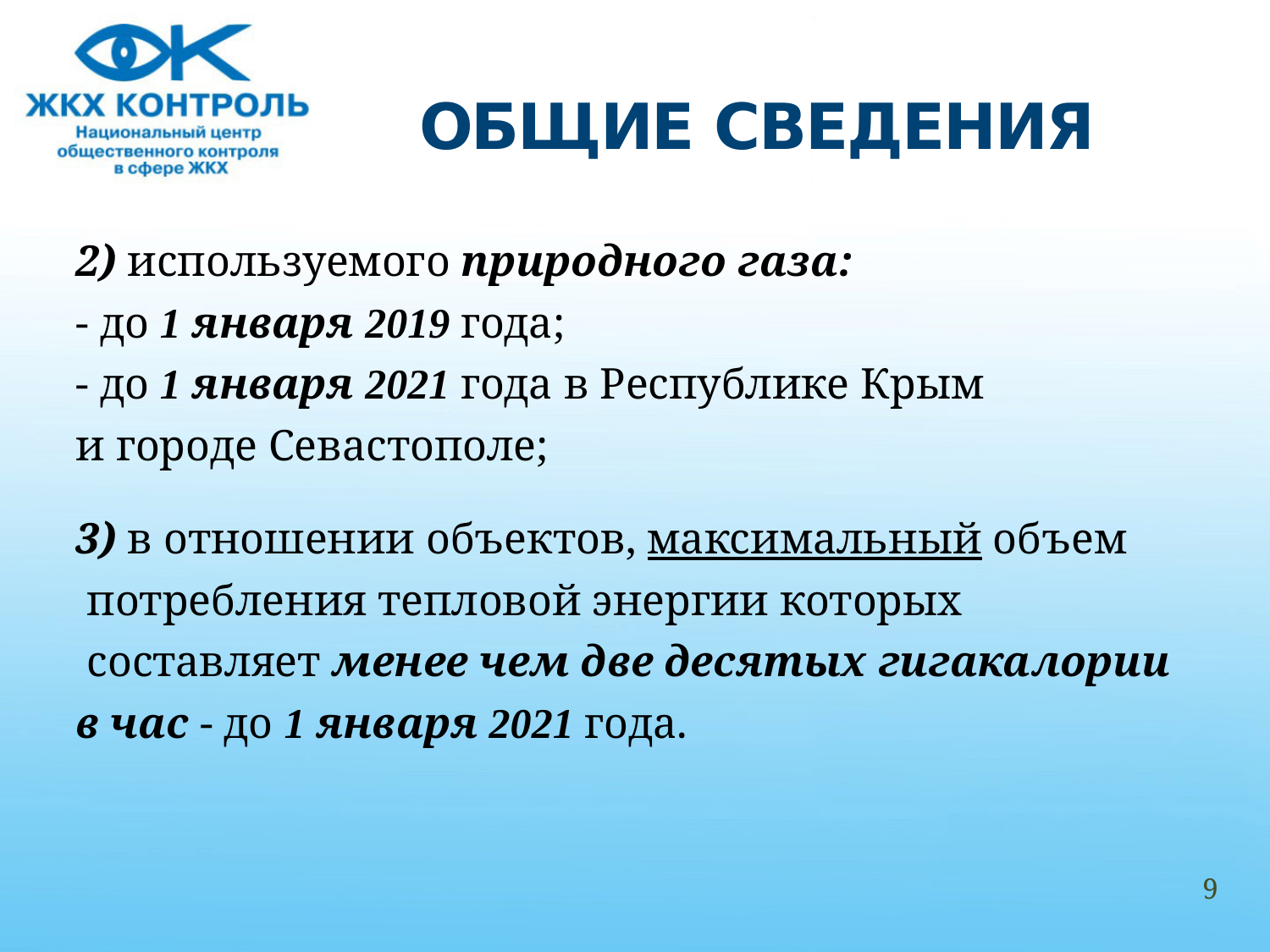

# ОБЩИЕ СВЕДЕНИЯ
2) используемого природного газа:
- до 1 января 2019 года;
- до 1 января 2021 года в Республике Крым
и городе Севастополе;
3) в отношении объектов, максимальный объем
 потребления тепловой энергии которых
 составляет менее чем две десятых гигакалории
в час - до 1 января 2021 года.

9